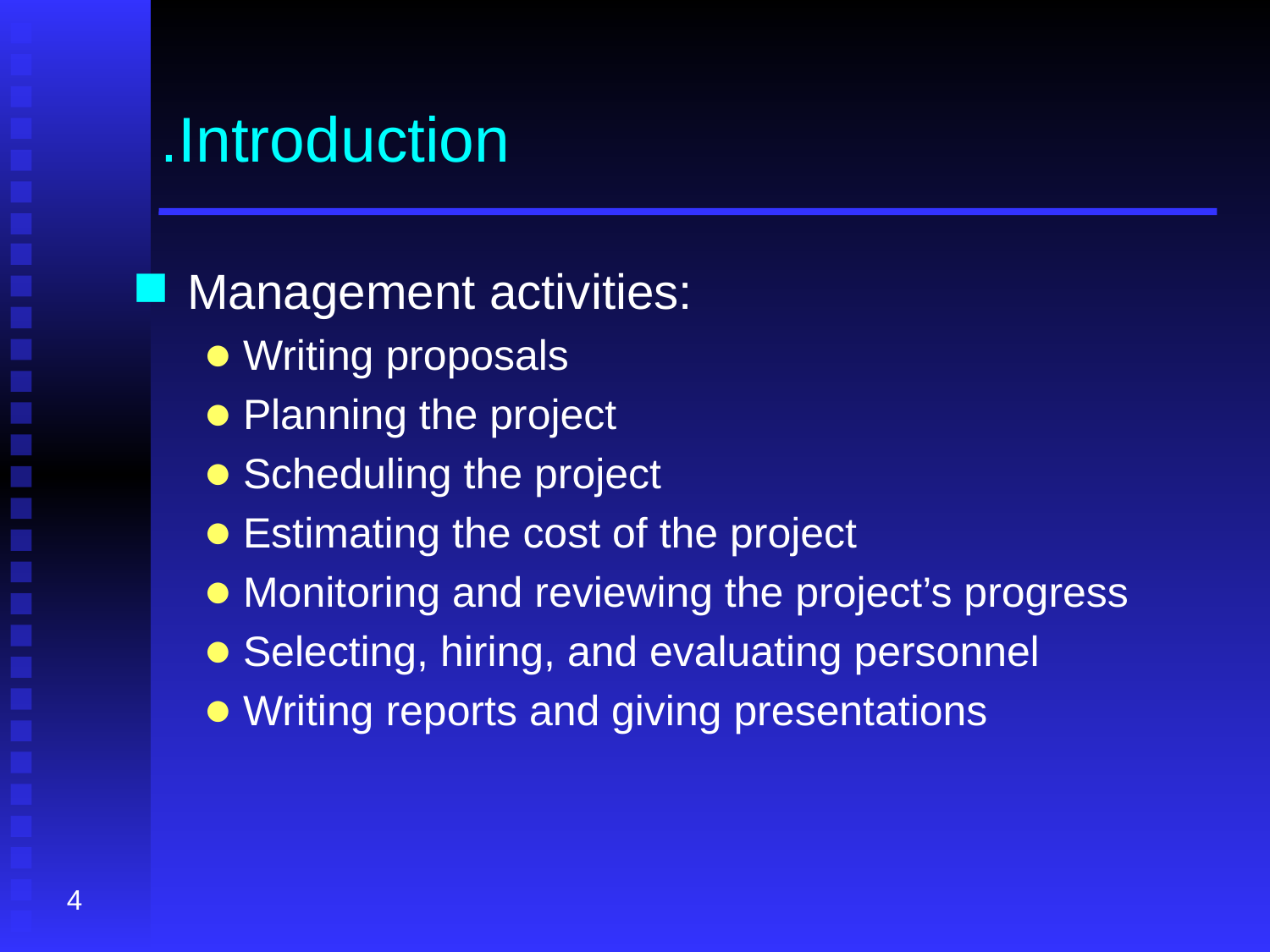

# .Introduction

Management activities:
Writing proposals
Planning the project
Scheduling the project
Estimating the cost of the project
Monitoring and reviewing the project’s progress
Selecting, hiring, and evaluating personnel
Writing reports and giving presentations

4